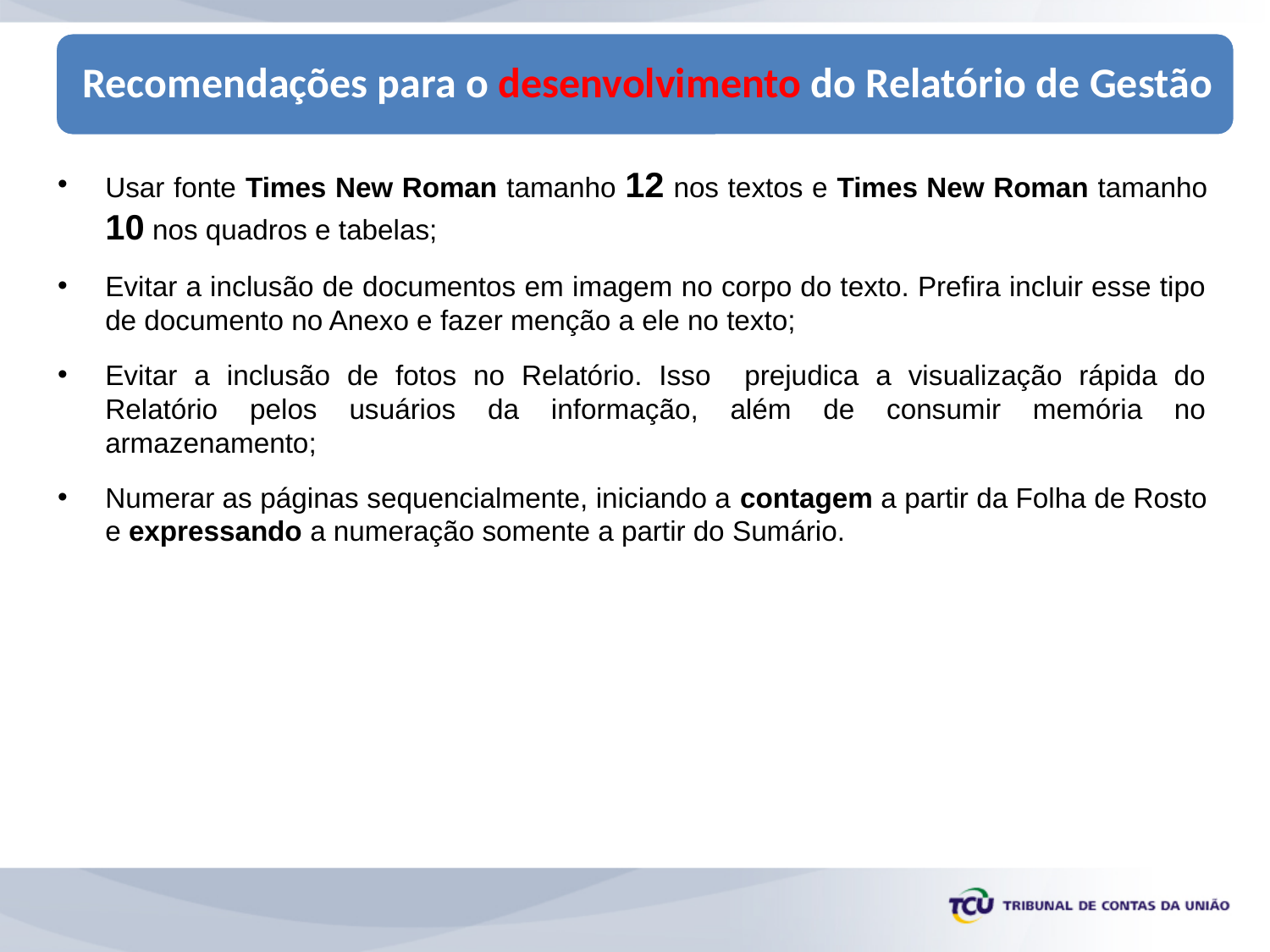

Recomendações para o desenvolvimento do Relatório de Gestão
Usar fonte Times New Roman tamanho 12 nos textos e Times New Roman tamanho 10 nos quadros e tabelas;
Evitar a inclusão de documentos em imagem no corpo do texto. Prefira incluir esse tipo de documento no Anexo e fazer menção a ele no texto;
Evitar a inclusão de fotos no Relatório. Isso  prejudica a visualização rápida do Relatório pelos usuários da informação, além de consumir memória no armazenamento;
Numerar as páginas sequencialmente, iniciando a contagem a partir da Folha de Rosto e expressando a numeração somente a partir do Sumário.